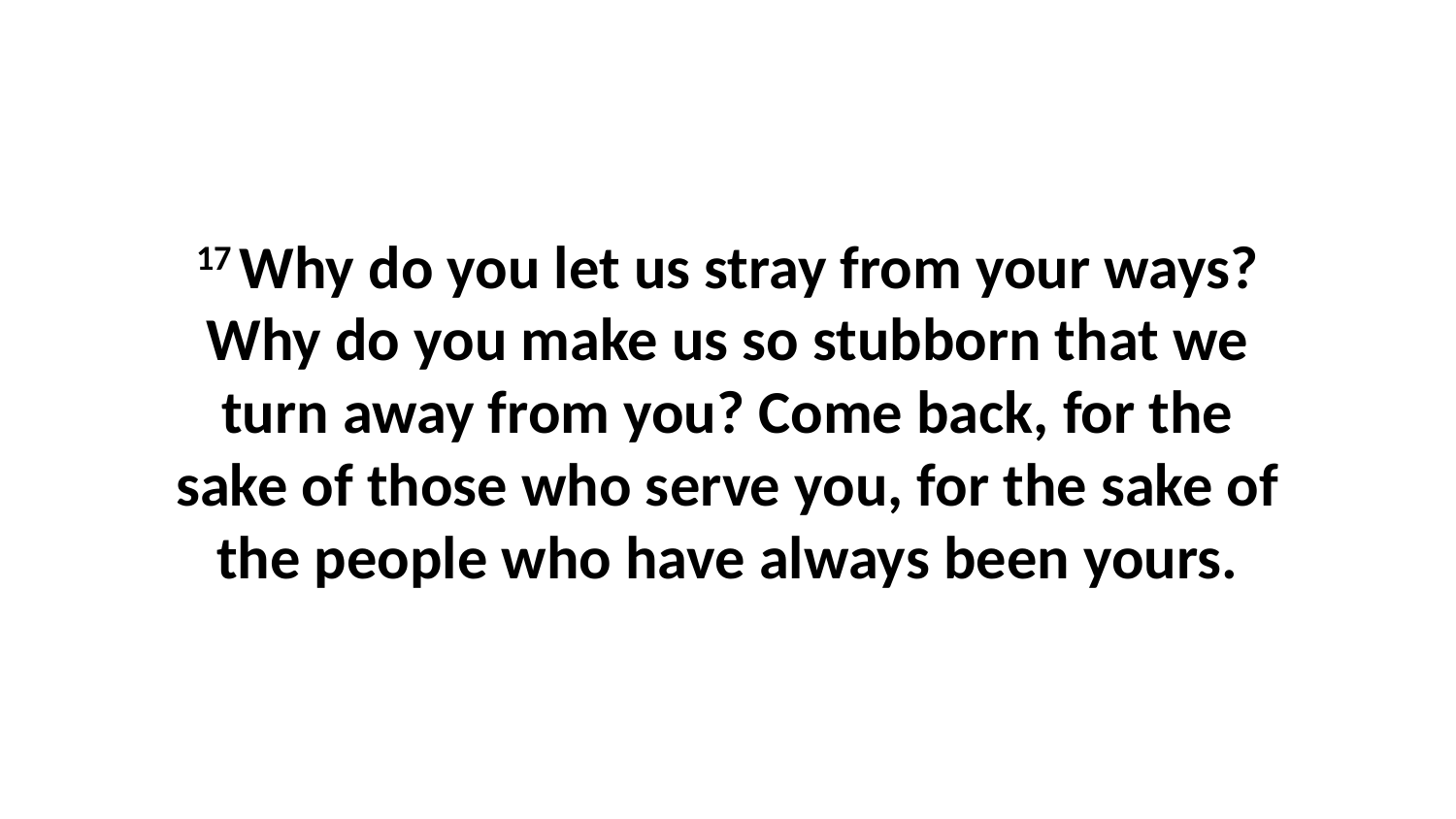

17 Why do you let us stray from your ways? Why do you make us so stubborn that we turn away from you? Come back, for the sake of those who serve you, for the sake of the people who have always been yours.